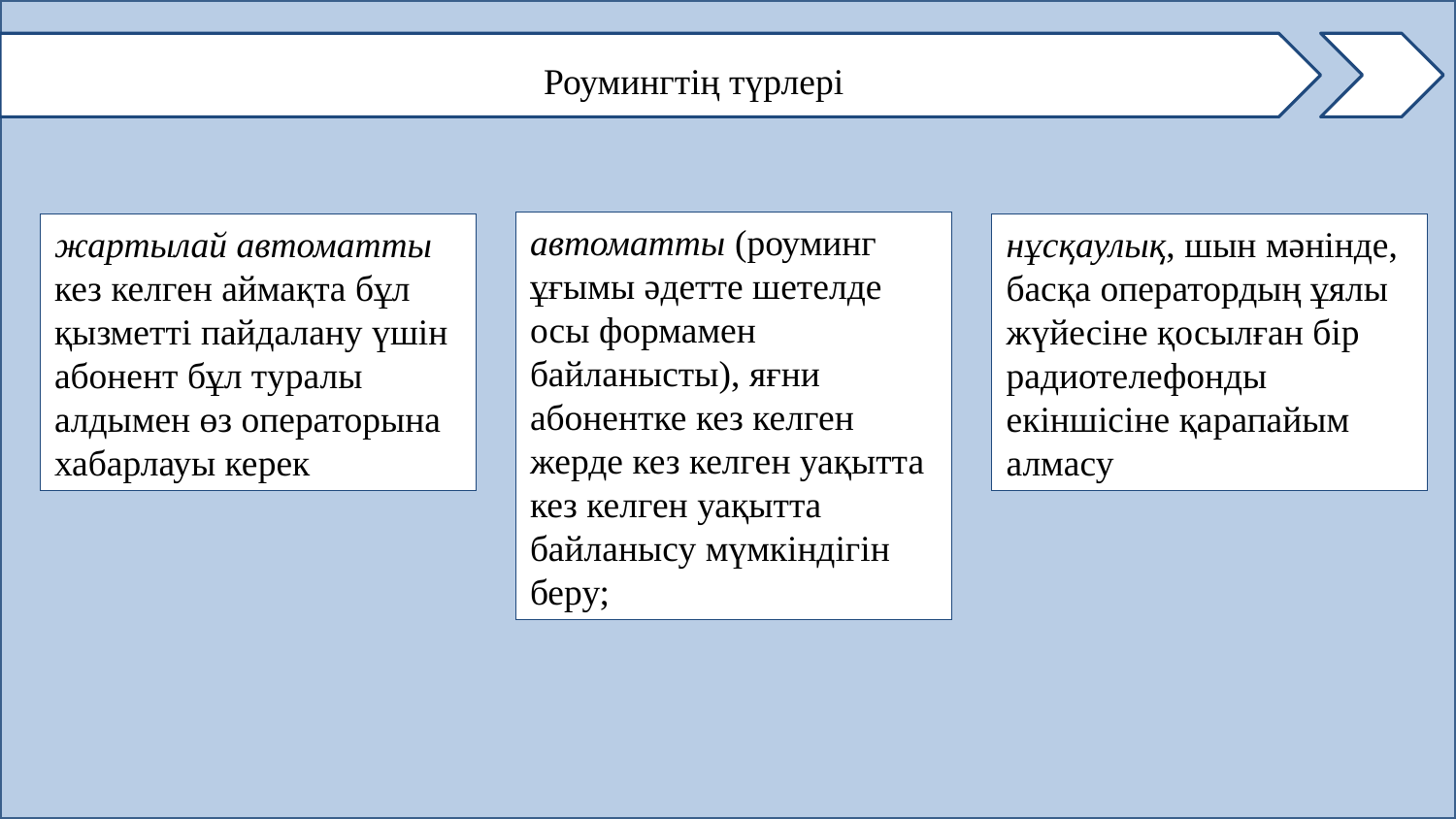

Роумингтің түрлері
автоматты (роуминг ұғымы әдетте шетелде осы формамен байланысты), яғни абонентке кез келген жерде кез келген уақытта кез келген уақытта байланысу мүмкіндігін беру;
жартылай автоматты кез келген аймақта бұл қызметті пайдалану үшін абонент бұл туралы алдымен өз операторына хабарлауы керек
нұсқаулық, шын мәнінде, басқа оператордың ұялы жүйесіне қосылған бір радиотелефонды екіншісіне қарапайым алмасу